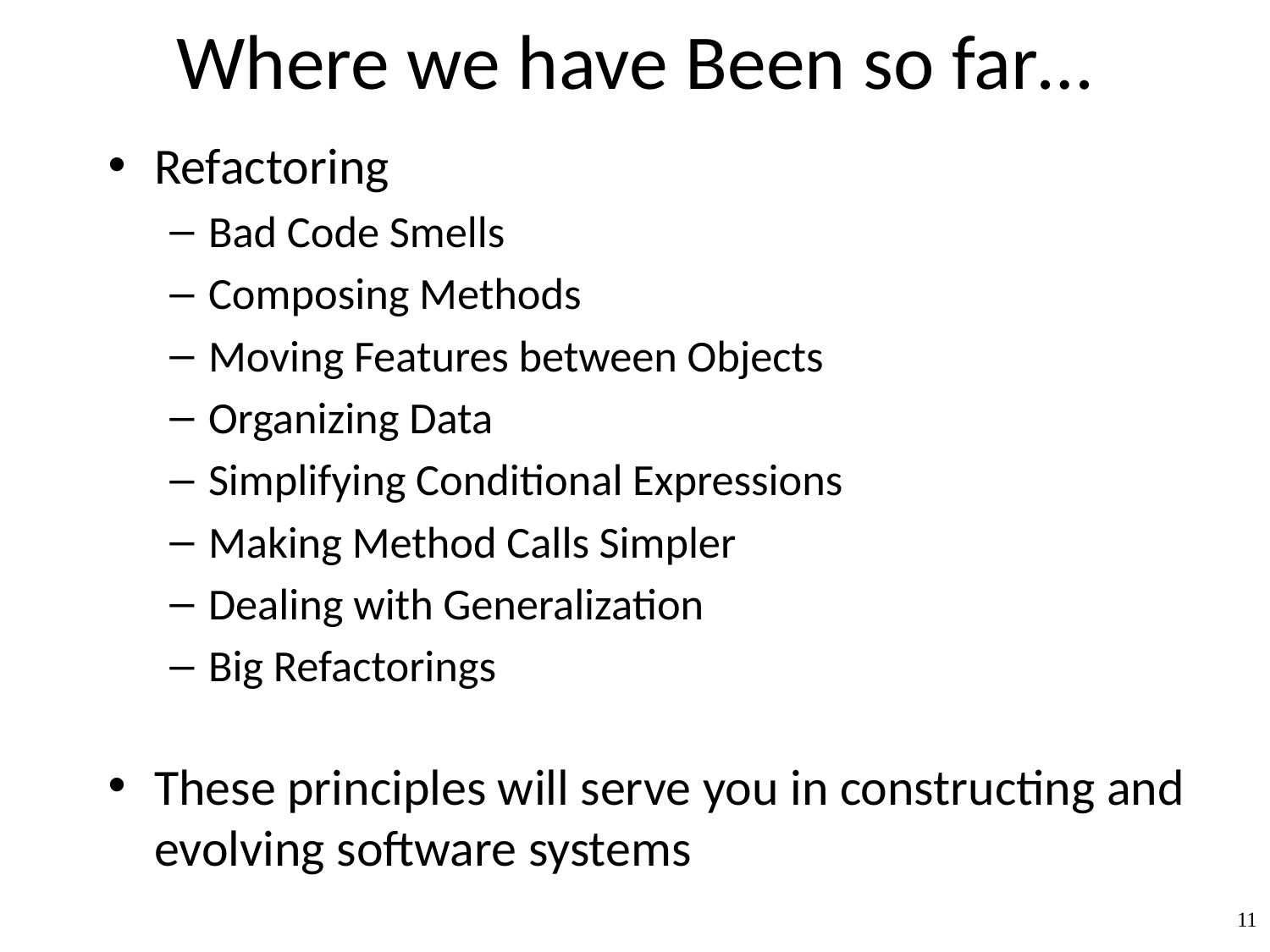

# Where we have Been so far…
Refactoring
Bad Code Smells
Composing Methods
Moving Features between Objects
Organizing Data
Simplifying Conditional Expressions
Making Method Calls Simpler
Dealing with Generalization
Big Refactorings
These principles will serve you in constructing and evolving software systems